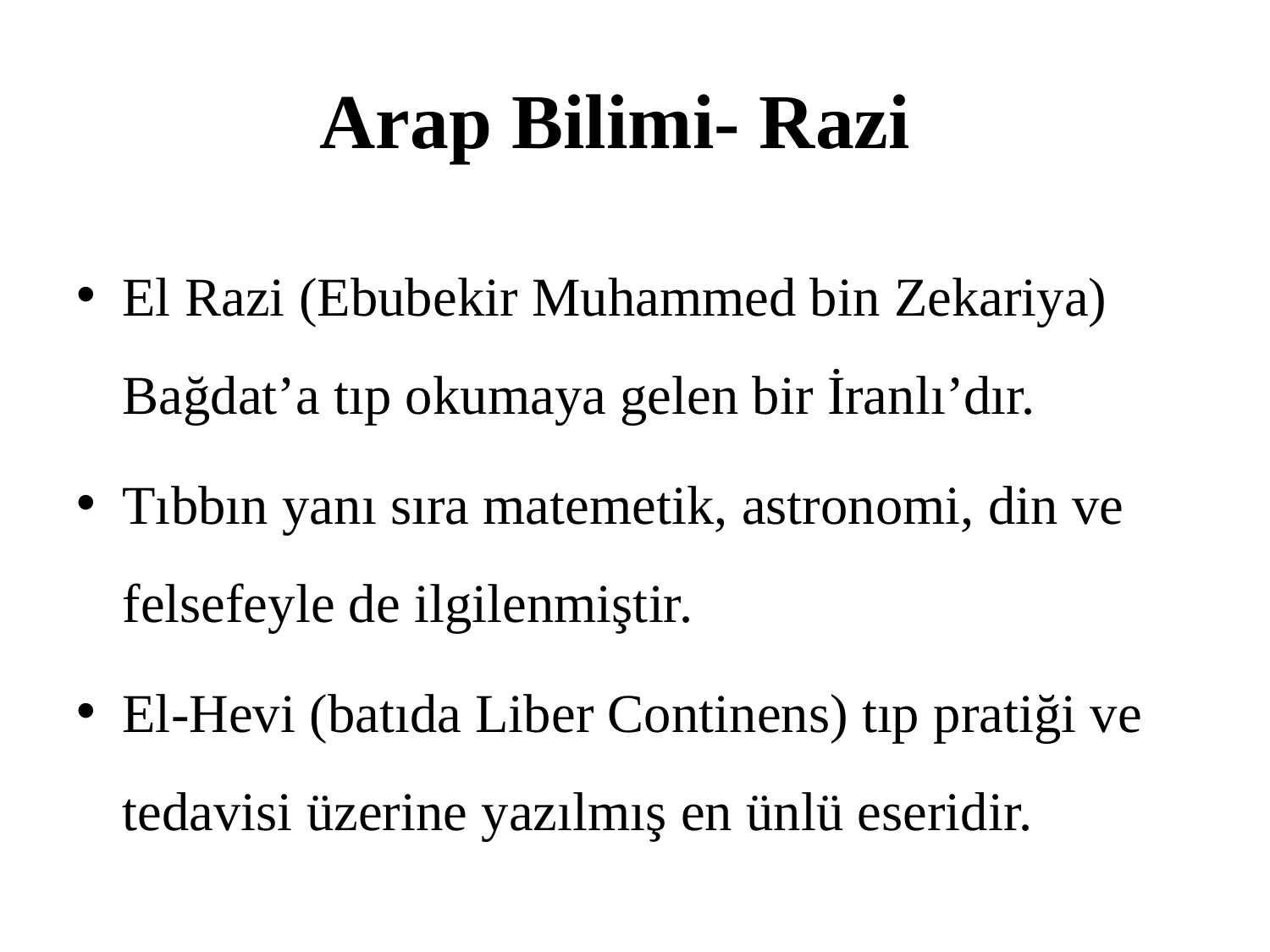

# Arap Bilimi- Razi
El Razi (Ebubekir Muhammed bin Zekariya) Bağdat’a tıp okumaya gelen bir İranlı’dır.
Tıbbın yanı sıra matemetik, astronomi, din ve felsefeyle de ilgilenmiştir.
El-Hevi (batıda Liber Continens) tıp pratiği ve tedavisi üzerine yazılmış en ünlü eseridir.